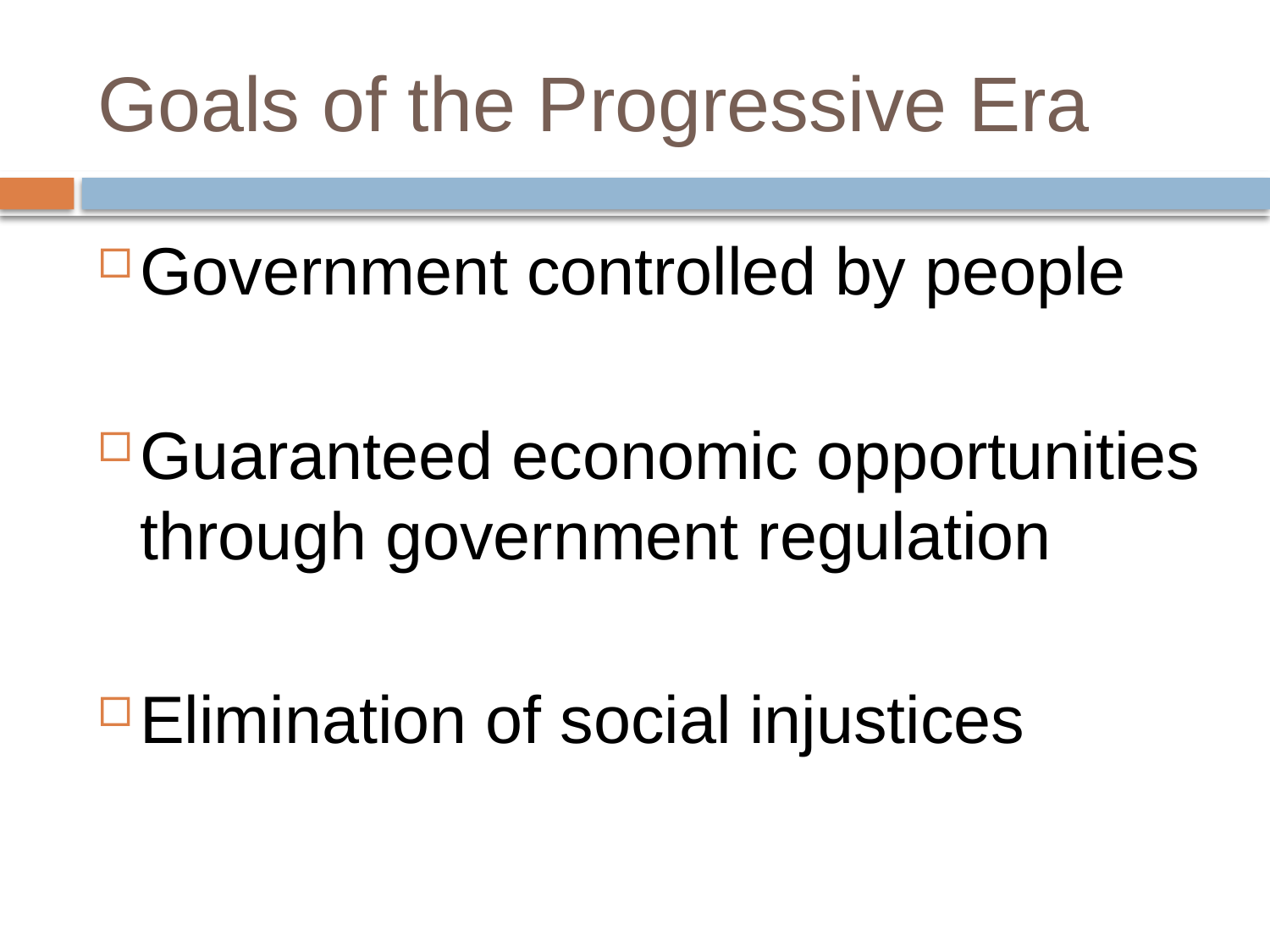

# Goals of the Progressive Era
Government controlled by people

Guaranteed economic opportunities through government regulation

Elimination of social injustices